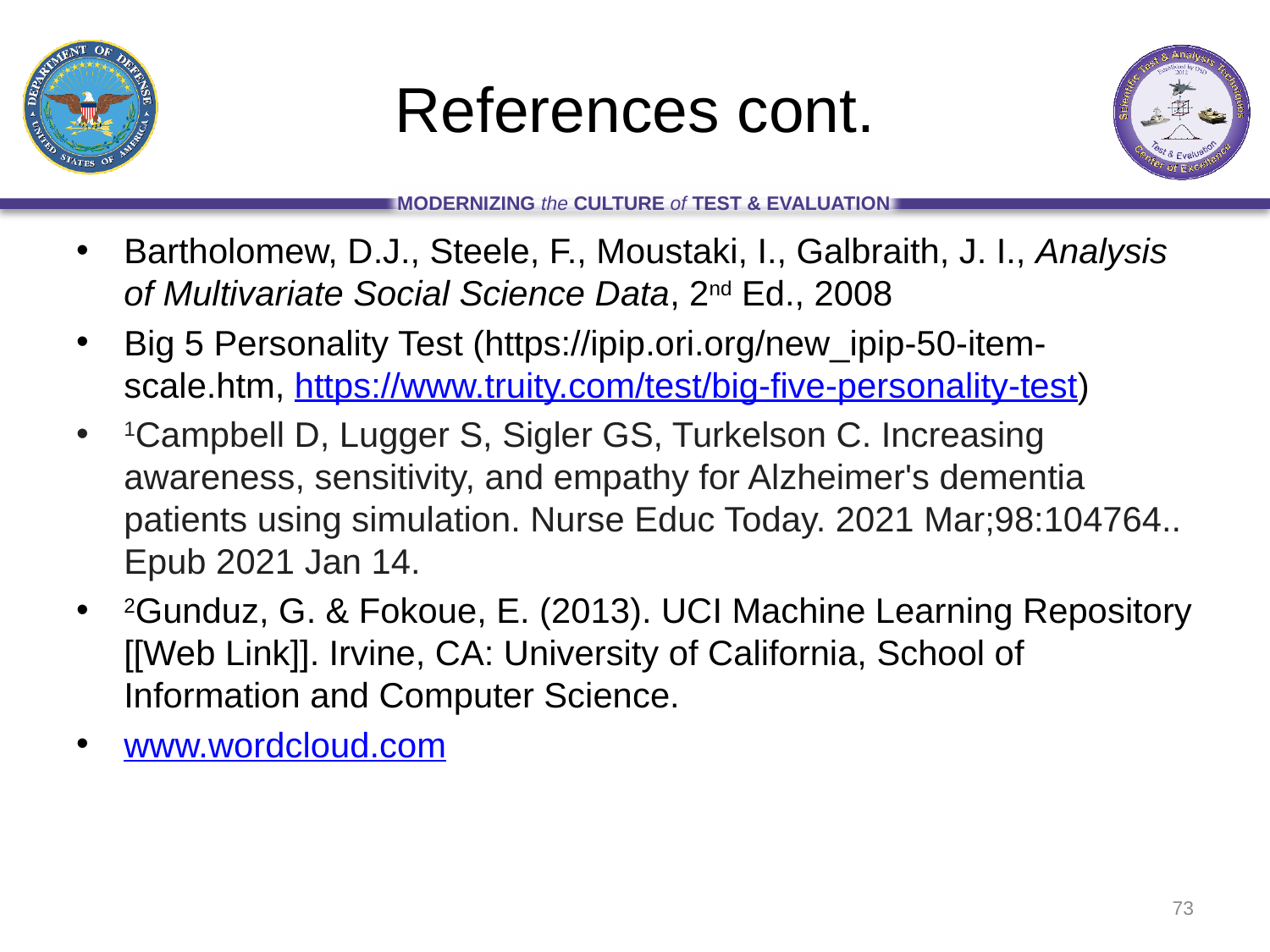

# References cont.
Bartholomew, D.J., Steele, F., Moustaki, I., Galbraith, J. I., Analysis of Multivariate Social Science Data, 2nd Ed., 2008
Big 5 Personality Test (https://ipip.ori.org/new_ipip-50-item-scale.htm, https://www.truity.com/test/big-five-personality-test)
1Campbell D, Lugger S, Sigler GS, Turkelson C. Increasing awareness, sensitivity, and empathy for Alzheimer's dementia patients using simulation. Nurse Educ Today. 2021 Mar;98:104764.. Epub 2021 Jan 14.
2Gunduz, G. & Fokoue, E. (2013). UCI Machine Learning Repository [[Web Link]]. Irvine, CA: University of California, School of Information and Computer Science.
www.wordcloud.com

73